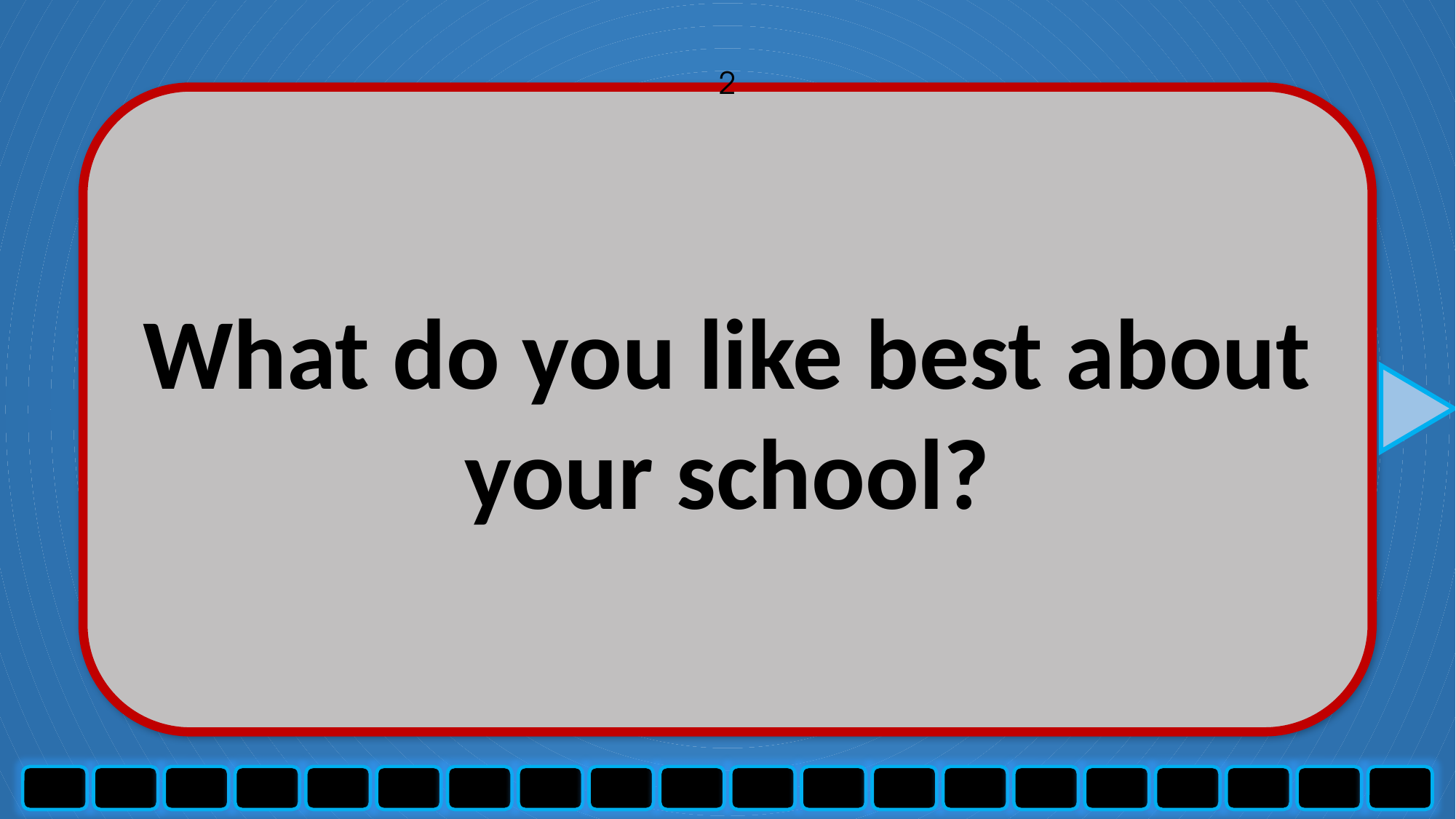

2
What do you like best about your school?